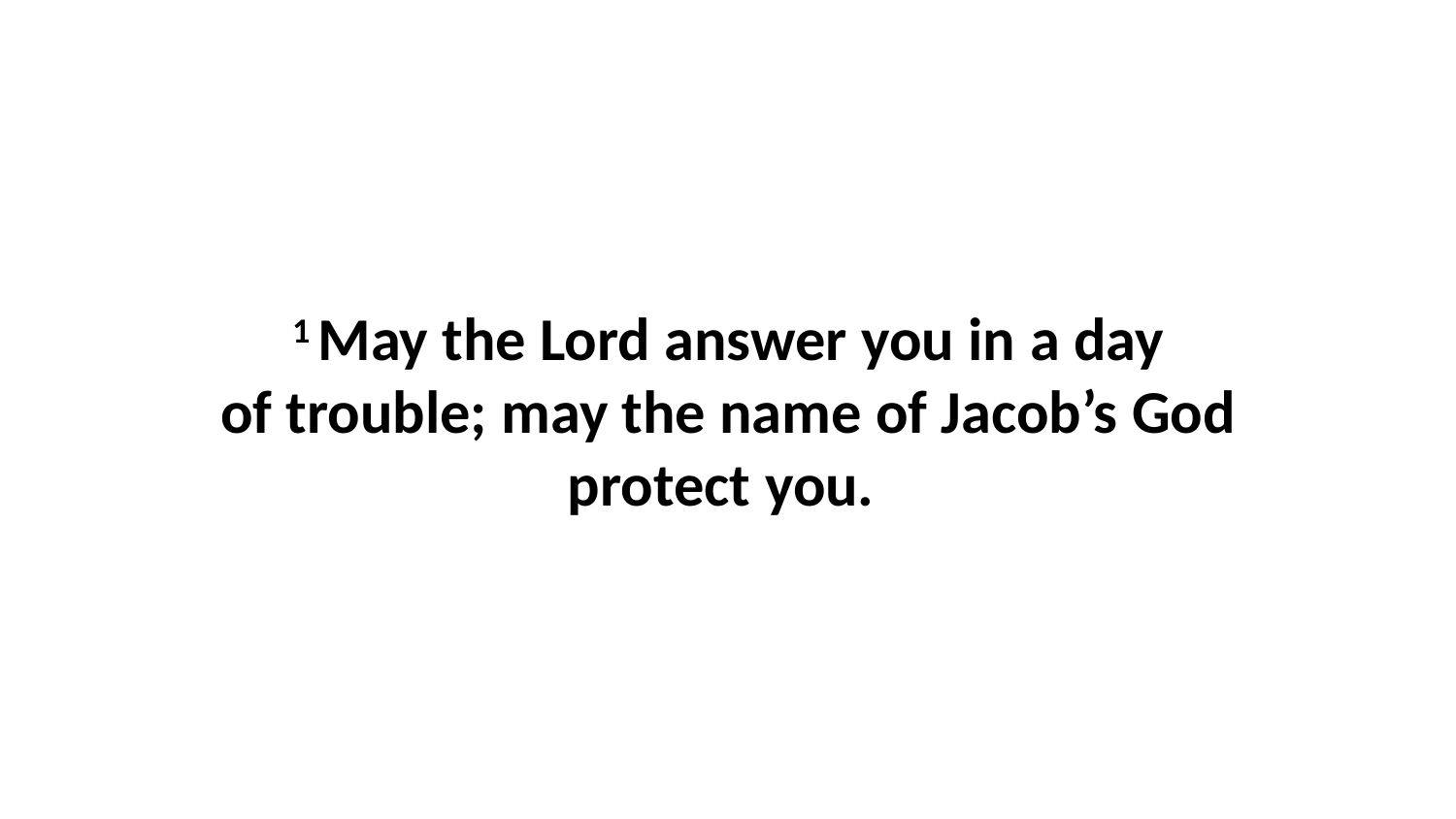

1 May the Lord answer you in a day of trouble; may the name of Jacob’s God protect you.